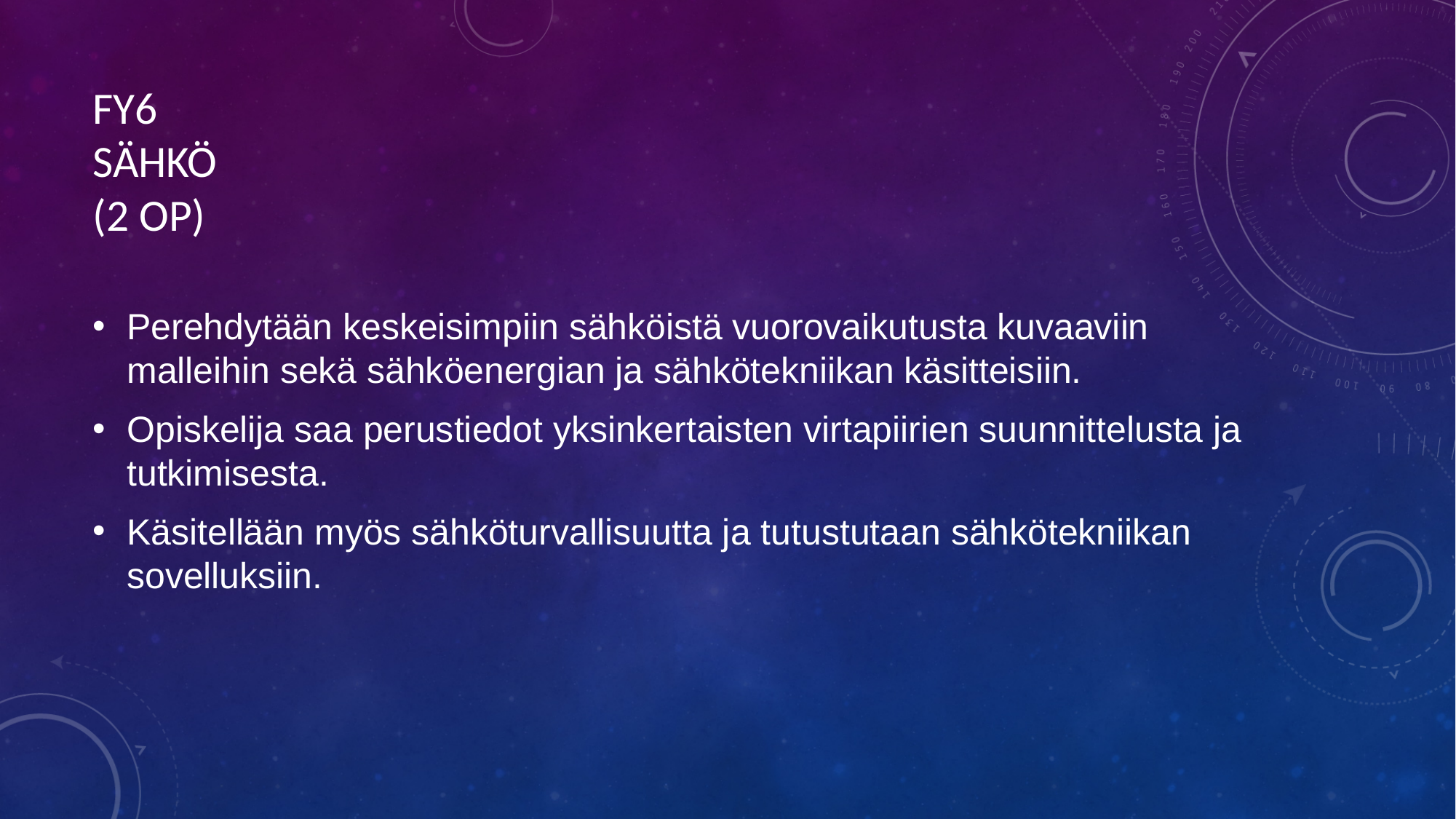

# FY6 Sähkö (2 op)
Perehdytään keskeisimpiin sähköistä vuorovaikutusta kuvaaviin malleihin sekä sähköenergian ja sähkötekniikan käsitteisiin.
Opiskelija saa perustiedot yksinkertaisten virtapiirien suunnittelusta ja tutkimisesta.
Käsitellään myös sähköturvallisuutta ja tutustutaan sähkötekniikan sovelluksiin.